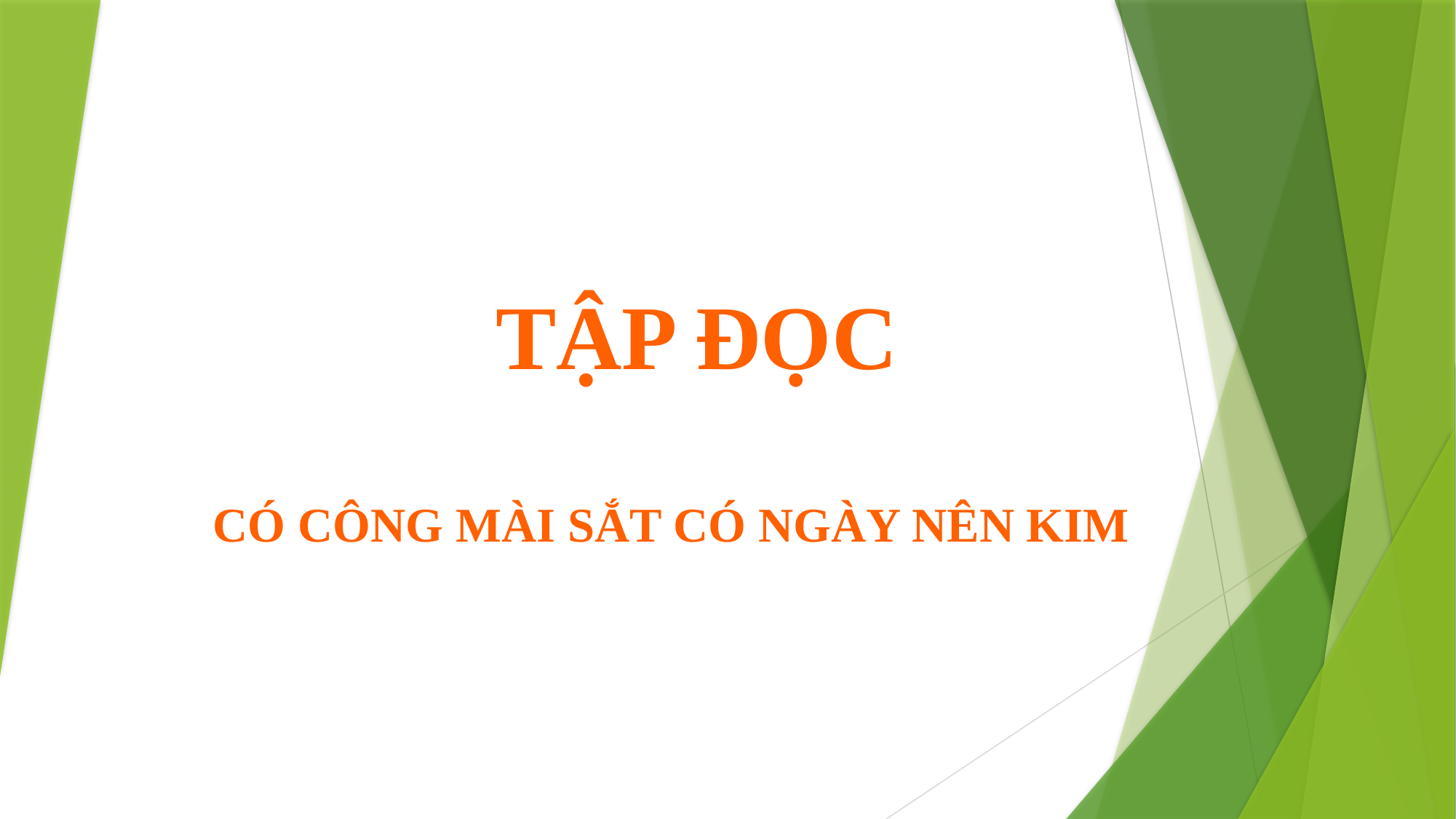

TẬP ĐỌC
Có công mài sắt có ngày nên kim